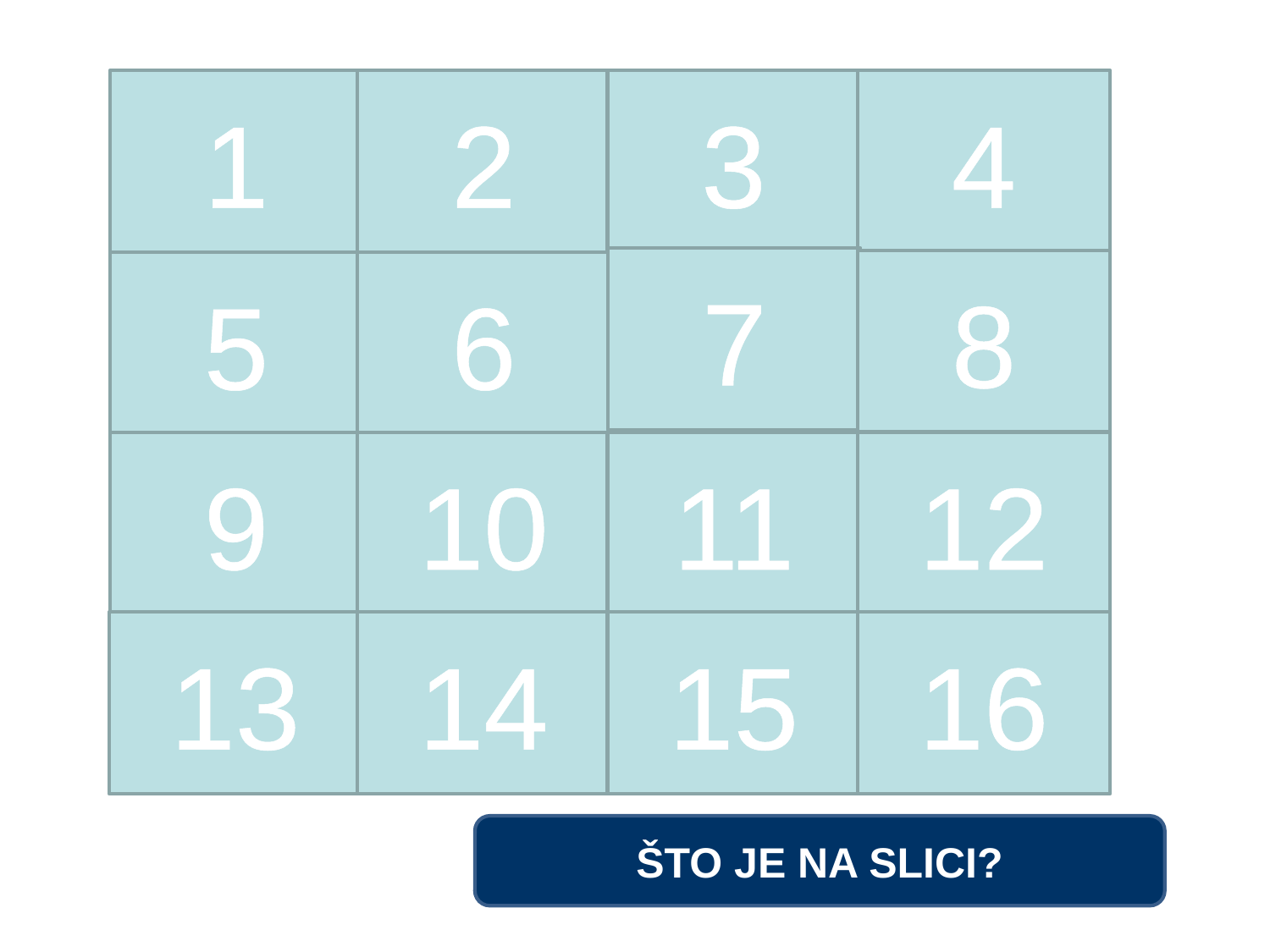

1
2
3
4
7
8
5
6
9
10
11
12
13
14
15
16

ŠTO JE NA SLICI?